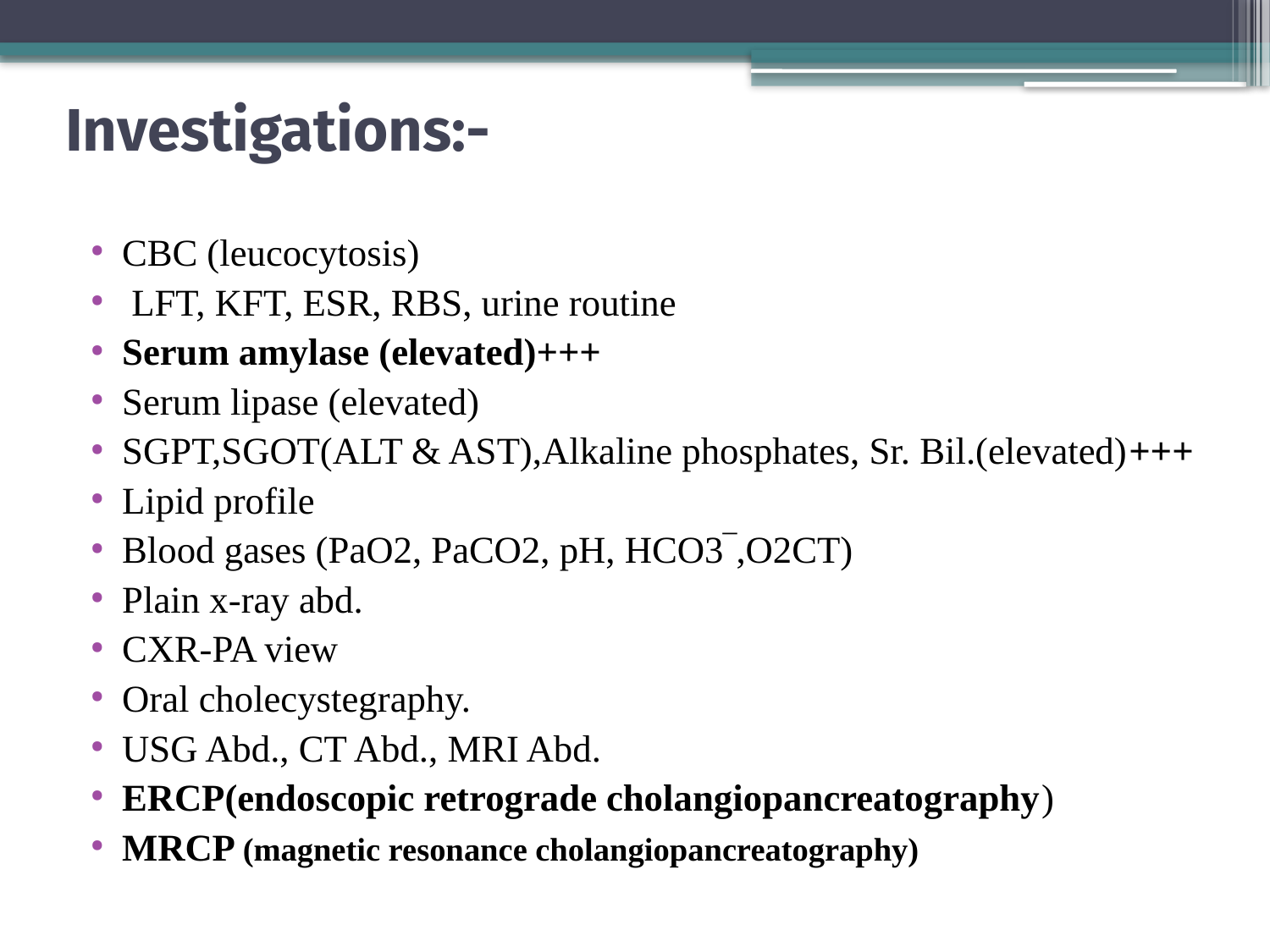

# Investigations:-
CBC (leucocytosis)
 LFT, KFT, ESR, RBS, urine routine
Serum amylase (elevated)+++
Serum lipase (elevated)
SGPT,SGOT(ALT & AST),Alkaline phosphates, Sr. Bil.(elevated)+++
Lipid profile
Blood gases (PaO2, PaCO2, pH, HCO3‾,O2CT)
Plain x-ray abd.
CXR-PA view
Oral cholecystegraphy.
USG Abd., CT Abd., MRI Abd.
ERCP(endoscopic retrograde cholangiopancreatography)
MRCP (magnetic resonance cholangiopancreatography)